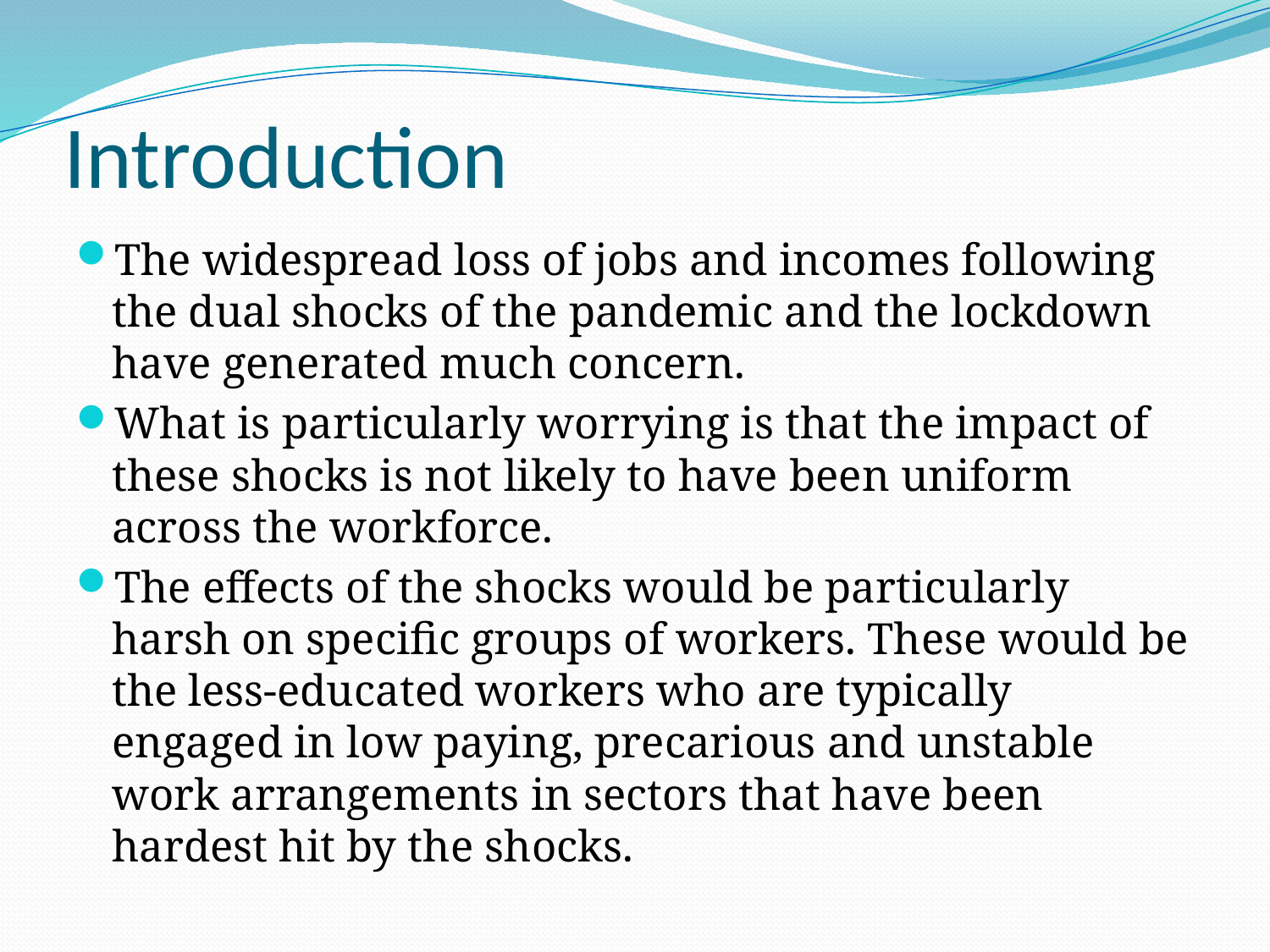

# Introduction
The widespread loss of jobs and incomes following the dual shocks of the pandemic and the lockdown have generated much concern.
What is particularly worrying is that the impact of these shocks is not likely to have been uniform across the workforce.
The effects of the shocks would be particularly harsh on specific groups of workers. These would be the less-educated workers who are typically engaged in low paying, precarious and unstable work arrangements in sectors that have been hardest hit by the shocks.